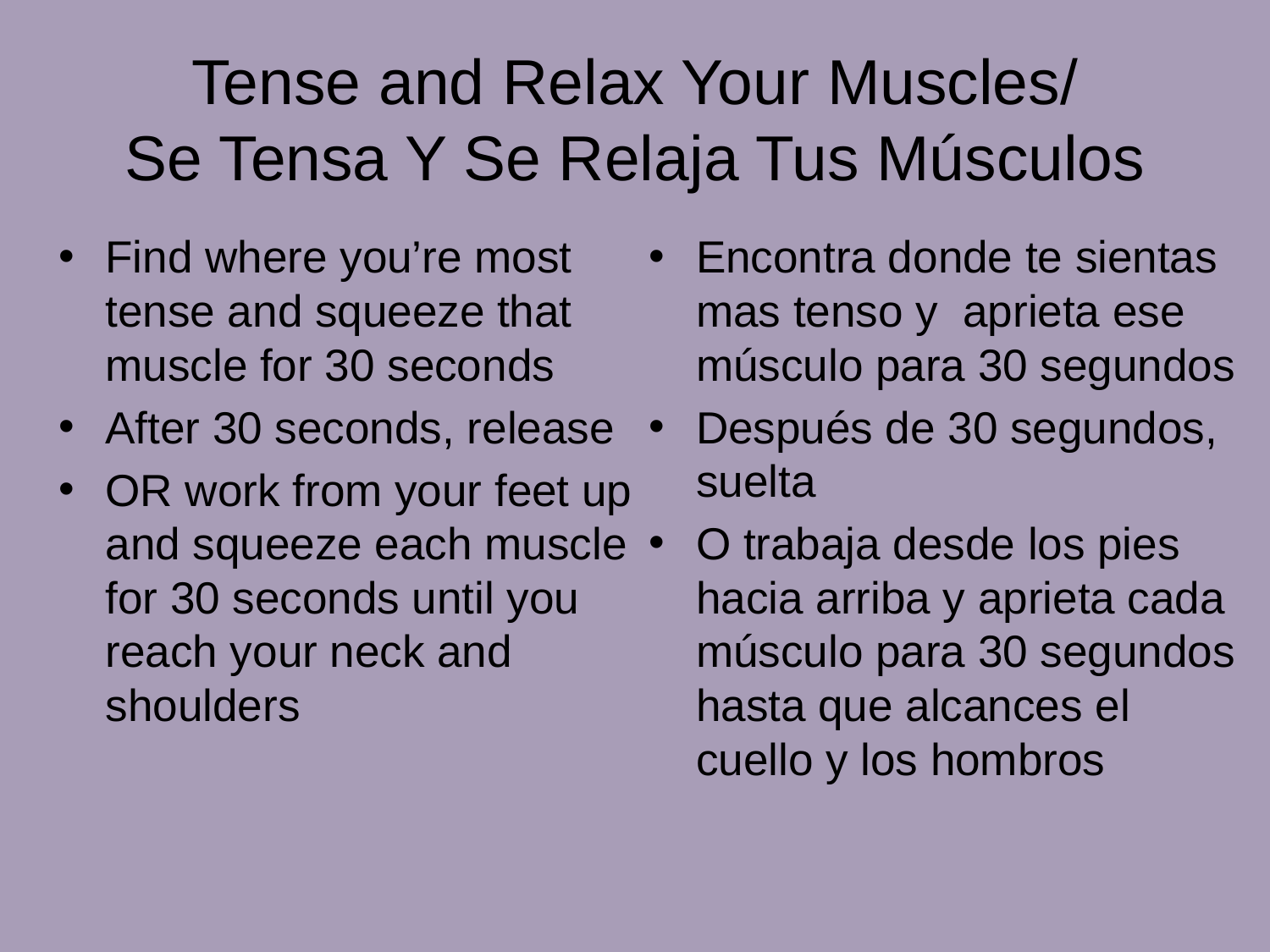

# Tense and Relax Your Muscles/ Se Tensa Y Se Relaja Tus Músculos
Find where you’re most tense and squeeze that muscle for 30 seconds
After 30 seconds, release
OR work from your feet up and squeeze each muscle for 30 seconds until you reach your neck and shoulders

Encontra donde te sientas mas tenso y  aprieta ese músculo para 30 segundos
Después de 30 segundos, suelta
O trabaja desde los pies hacia arriba y aprieta cada músculo para 30 segundos hasta que alcances el cuello y los hombros